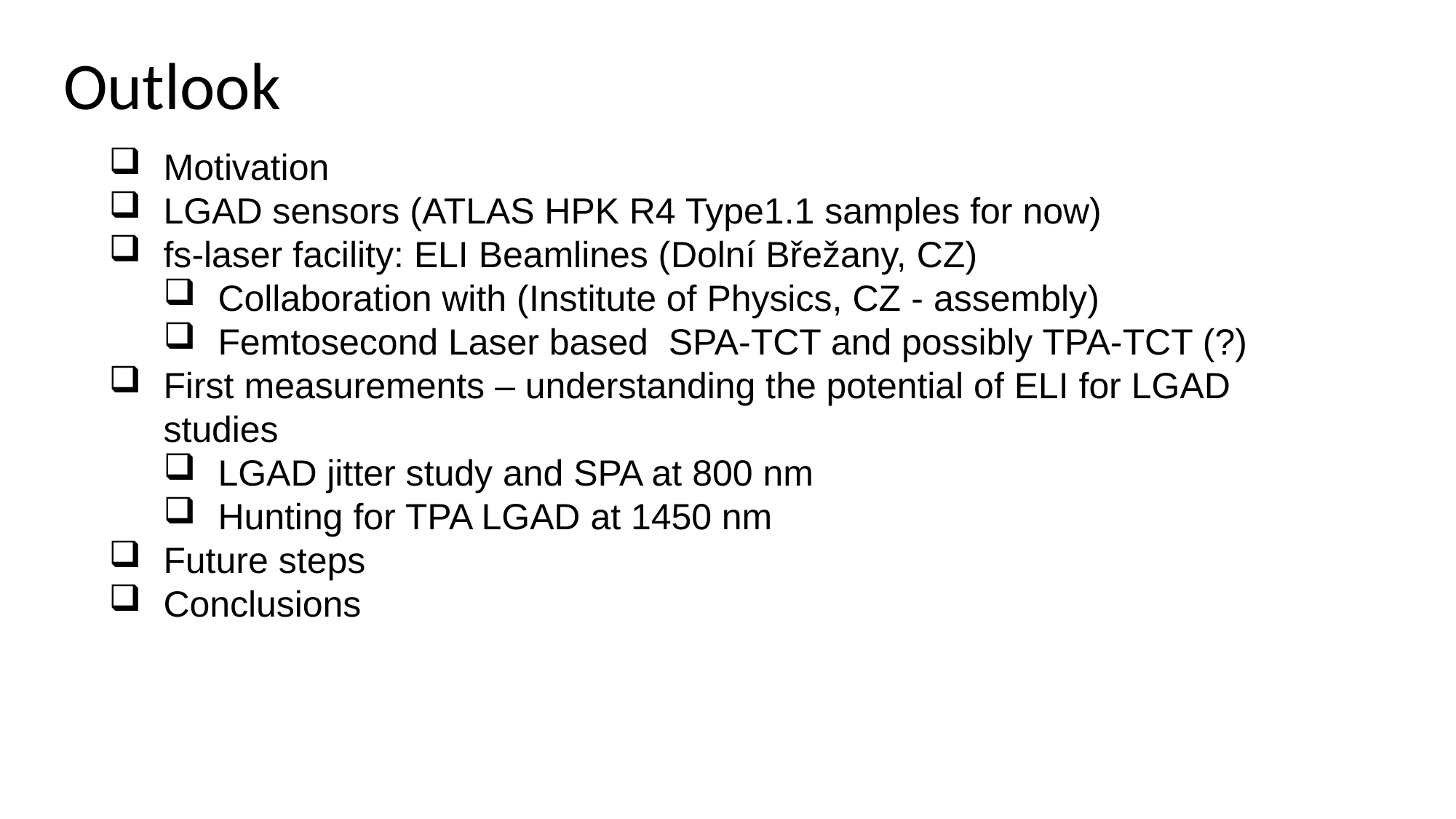

Outlook
Motivation
LGAD sensors (ATLAS HPK R4 Type1.1 samples for now)
fs-laser facility: ELI Beamlines (Dolní Břežany, CZ)
Collaboration with (Institute of Physics, CZ - assembly)
Femtosecond Laser based  SPA-TCT and possibly TPA-TCT (?)
First measurements – understanding the potential of ELI for LGAD studies
LGAD jitter study and SPA at 800 nm
Hunting for TPA LGAD at 1450 nm
Future steps
Conclusions